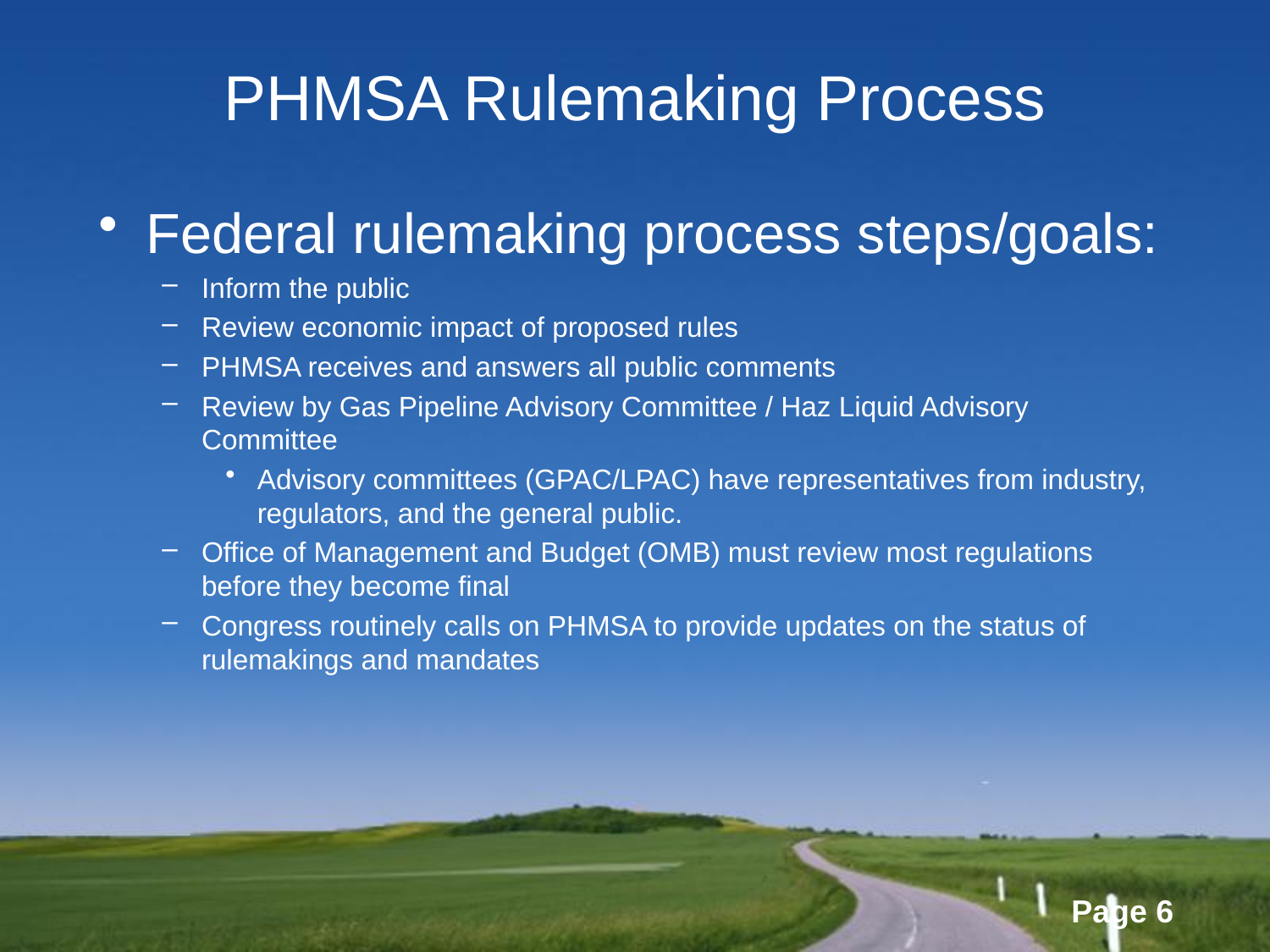

# PHMSA Rulemaking Process
Federal rulemaking process steps/goals:
Inform the public
Review economic impact of proposed rules
PHMSA receives and answers all public comments
Review by Gas Pipeline Advisory Committee / Haz Liquid Advisory Committee
Advisory committees (GPAC/LPAC) have representatives from industry, regulators, and the general public.
Office of Management and Budget (OMB) must review most regulations before they become final
Congress routinely calls on PHMSA to provide updates on the status of rulemakings and mandates